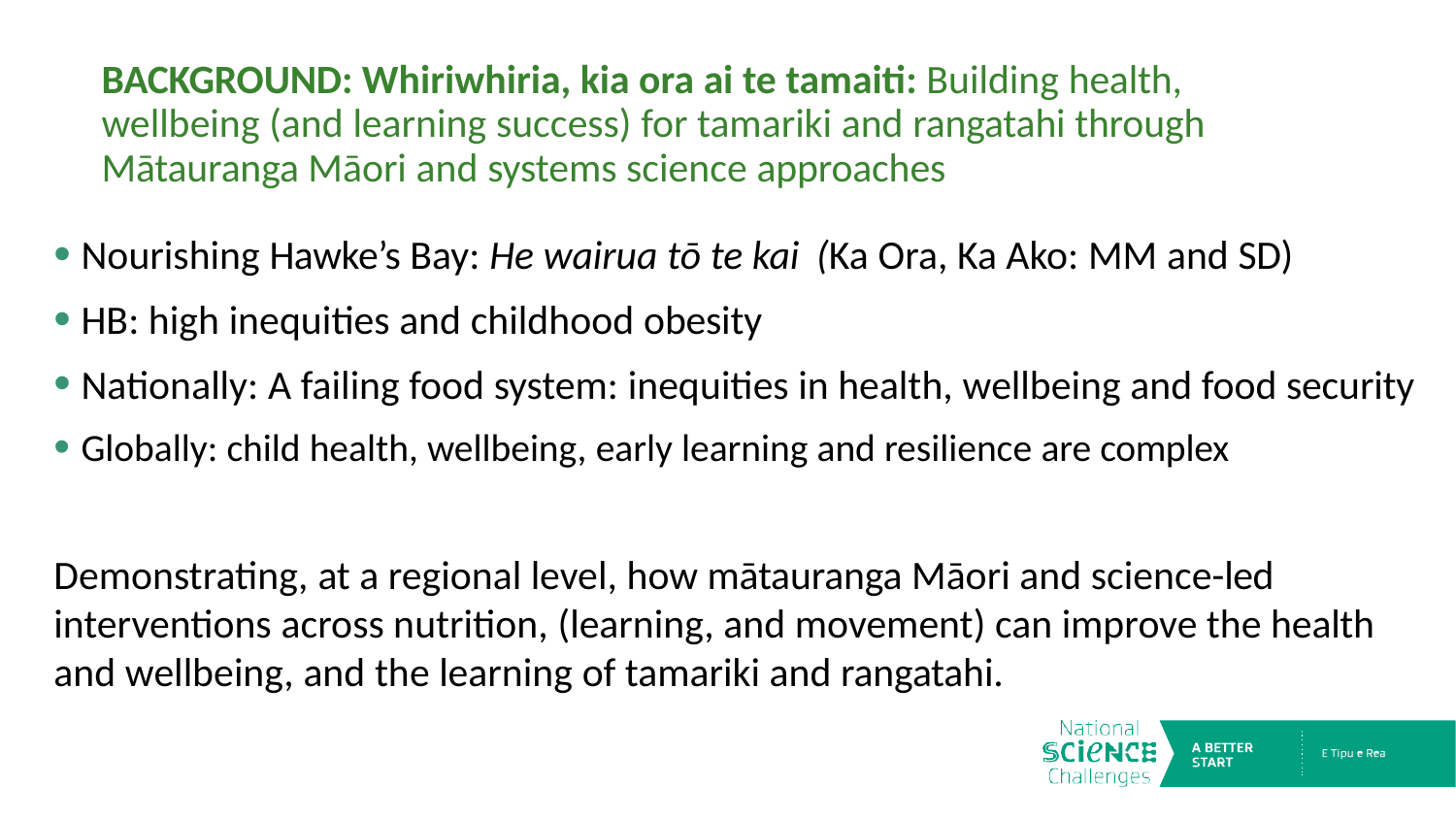

# BACKGROUND: Whiriwhiria, kia ora ai te tamaiti: Building health, wellbeing (and learning success) for tamariki and rangatahi through Mātauranga Māori and systems science approaches
Nourishing Hawke’s Bay: He wairua tō te kai (Ka Ora, Ka Ako: MM and SD)
HB: high inequities and childhood obesity
Nationally: A failing food system: inequities in health, wellbeing and food security
Globally: child health, wellbeing, early learning and resilience are complex

Demonstrating, at a regional level, how mātauranga Māori and science-led interventions across nutrition, (learning, and movement) can improve the health and wellbeing, and the learning of tamariki and rangatahi.